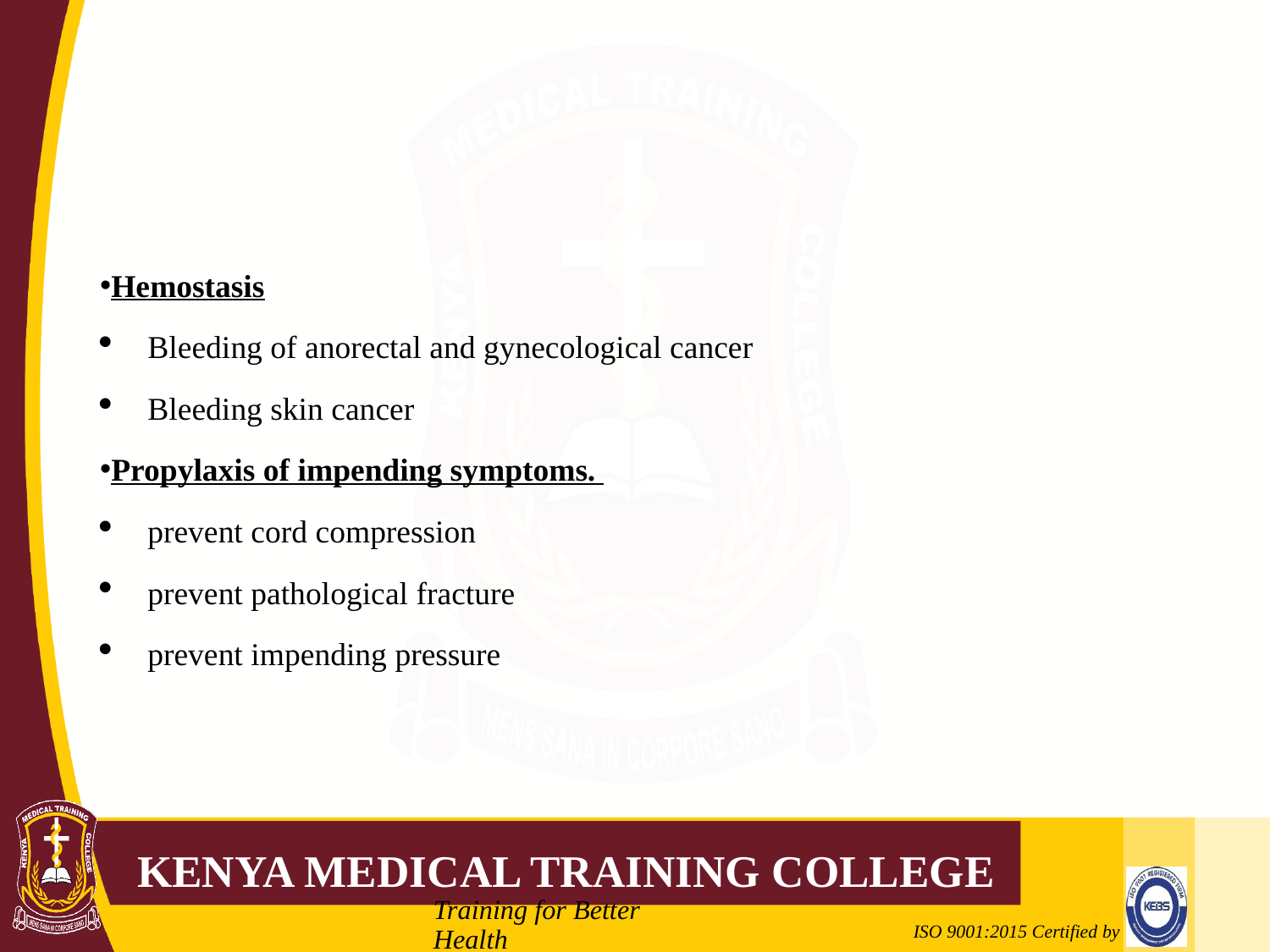

#
Hemostasis
Bleeding of anorectal and gynecological cancer
Bleeding skin cancer
Propylaxis of impending symptoms.
prevent cord compression
prevent pathological fracture
prevent impending pressure